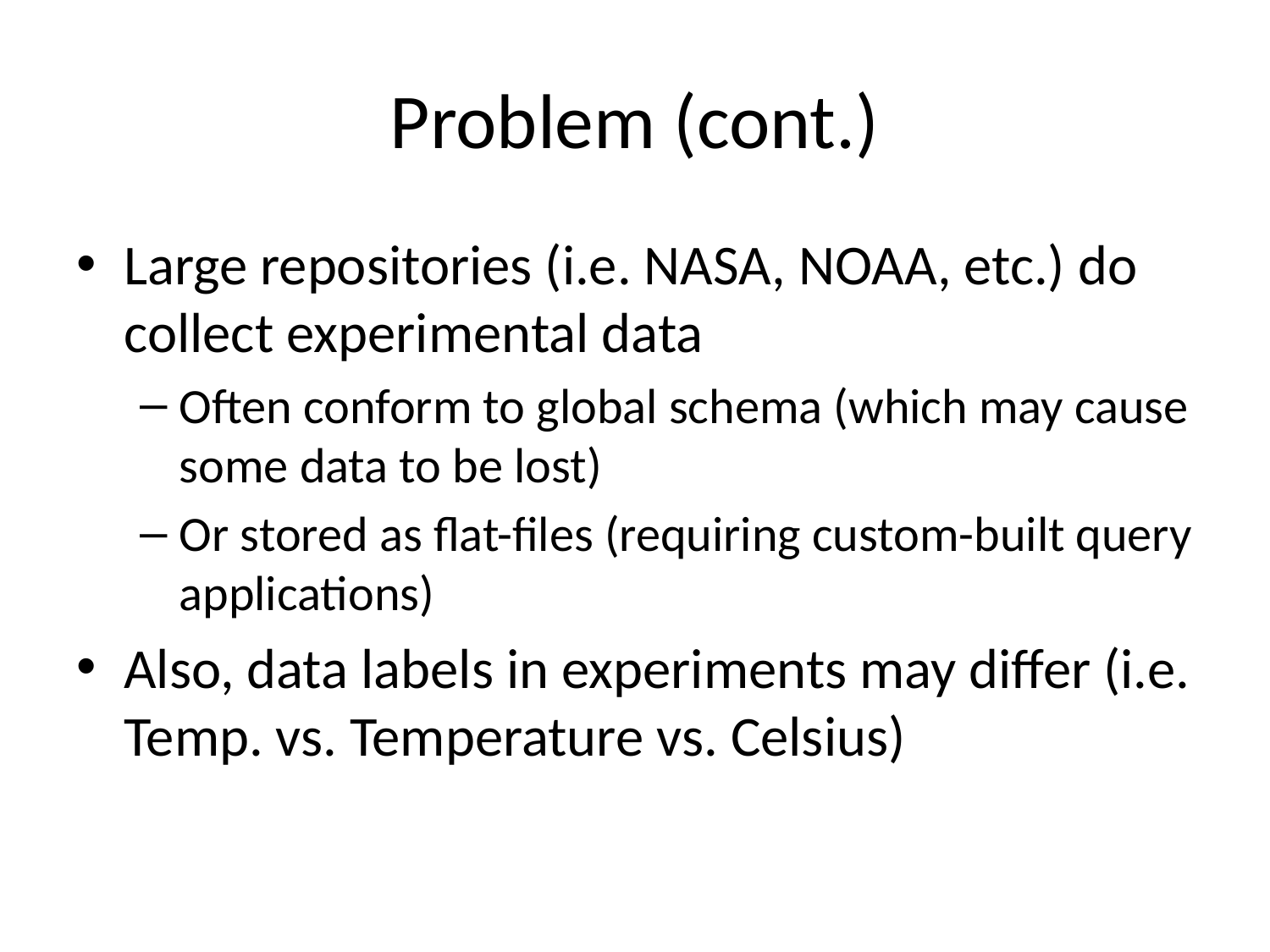

# Problem (cont.)
Large repositories (i.e. NASA, NOAA, etc.) do collect experimental data
Often conform to global schema (which may cause some data to be lost)
Or stored as flat-files (requiring custom-built query applications)
Also, data labels in experiments may differ (i.e. Temp. vs. Temperature vs. Celsius)